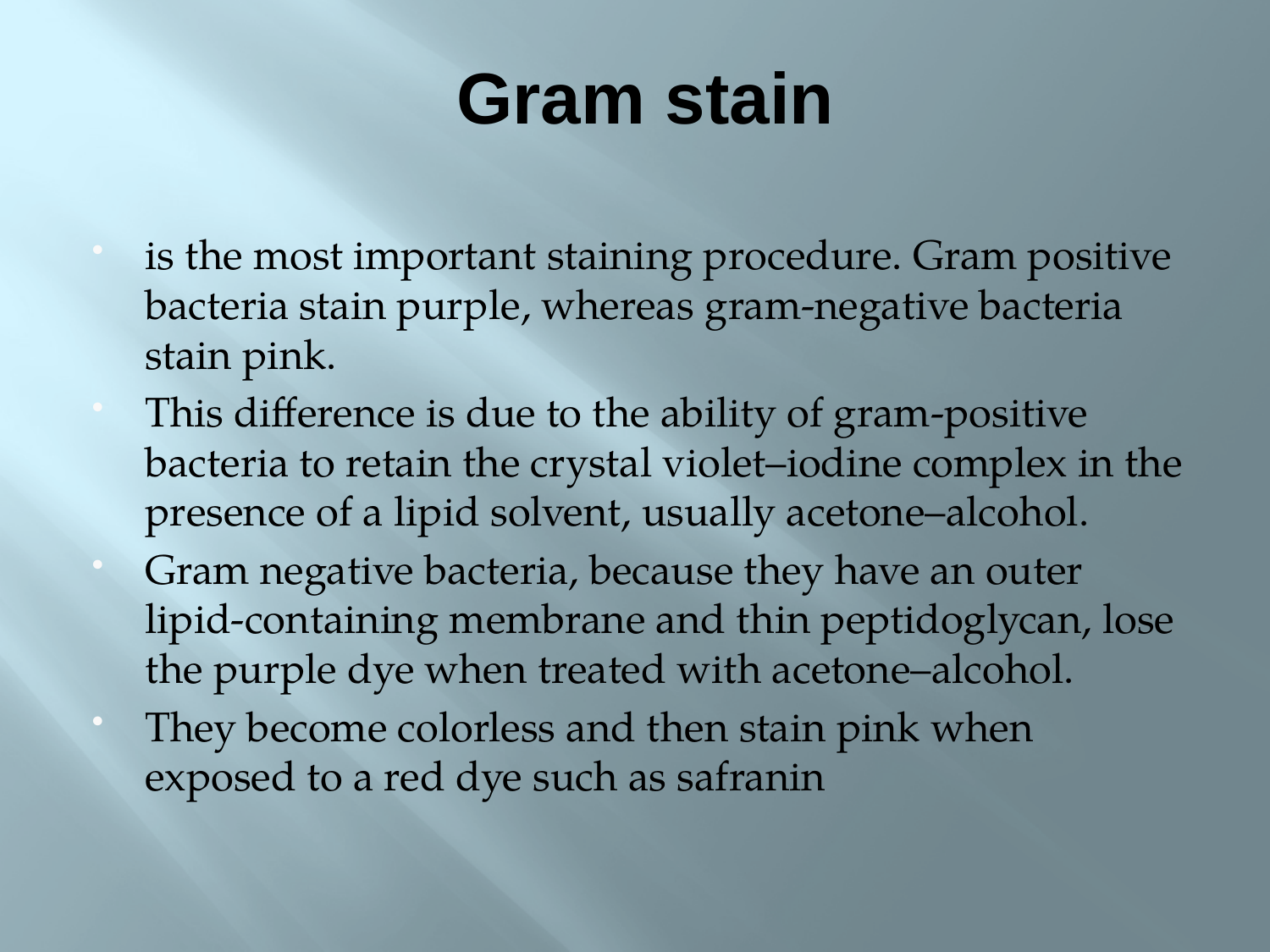

# Gram stain
is the most important staining procedure. Gram positive bacteria stain purple, whereas gram-negative bacteria stain pink.
This difference is due to the ability of gram-positive bacteria to retain the crystal violet–iodine complex in the presence of a lipid solvent, usually acetone–alcohol.
Gram negative bacteria, because they have an outer lipid-containing membrane and thin peptidoglycan, lose the purple dye when treated with acetone–alcohol.
They become colorless and then stain pink when exposed to a red dye such as safranin